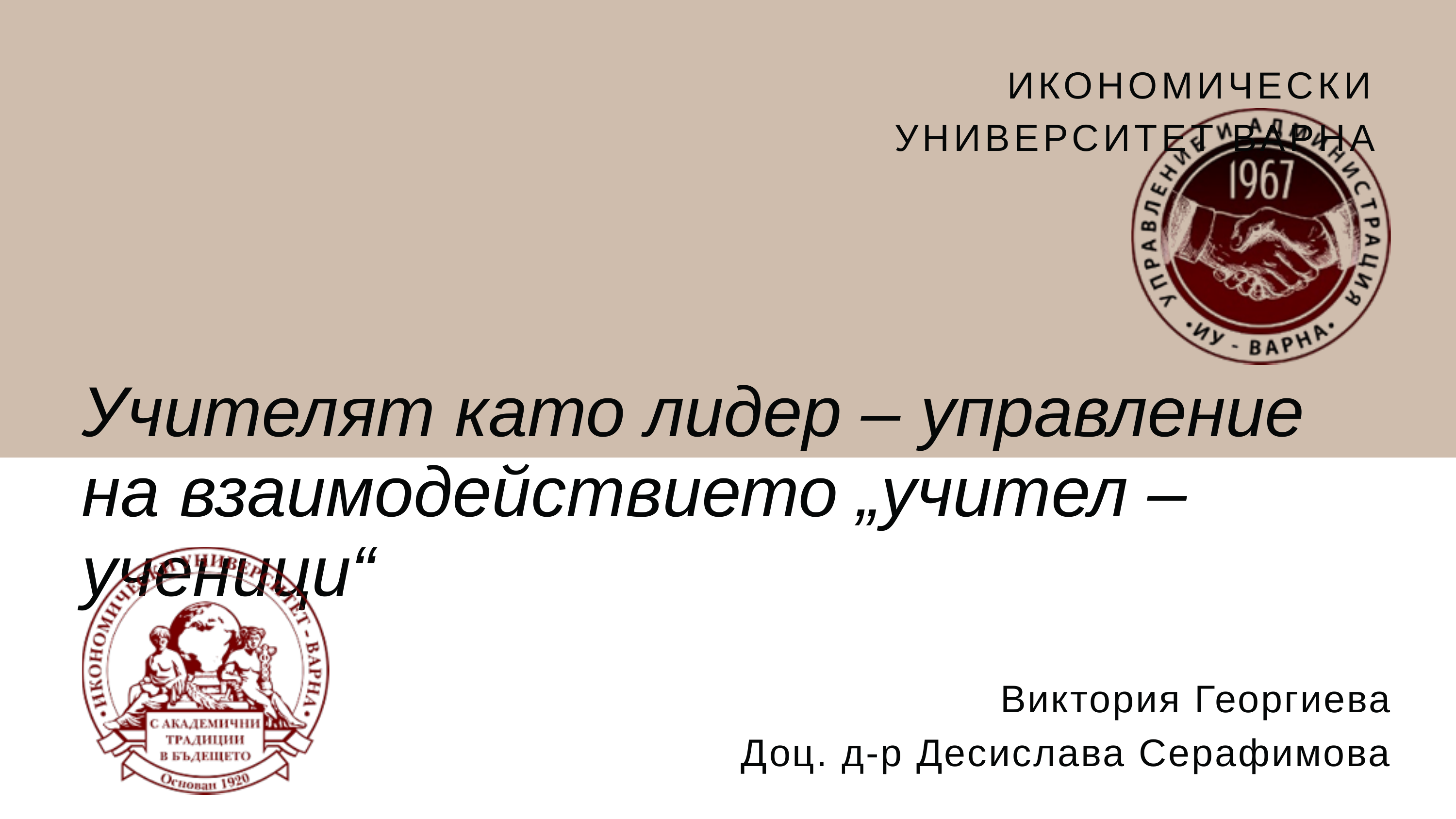

ИКОНОМИЧЕСКИ УНИВЕРСИТЕТ ВАРНА

Учителят като лидер – управление на взаимодействието „учител – ученици“

    Виктория Георгиева
Доц. д-р Десислава Серафимова